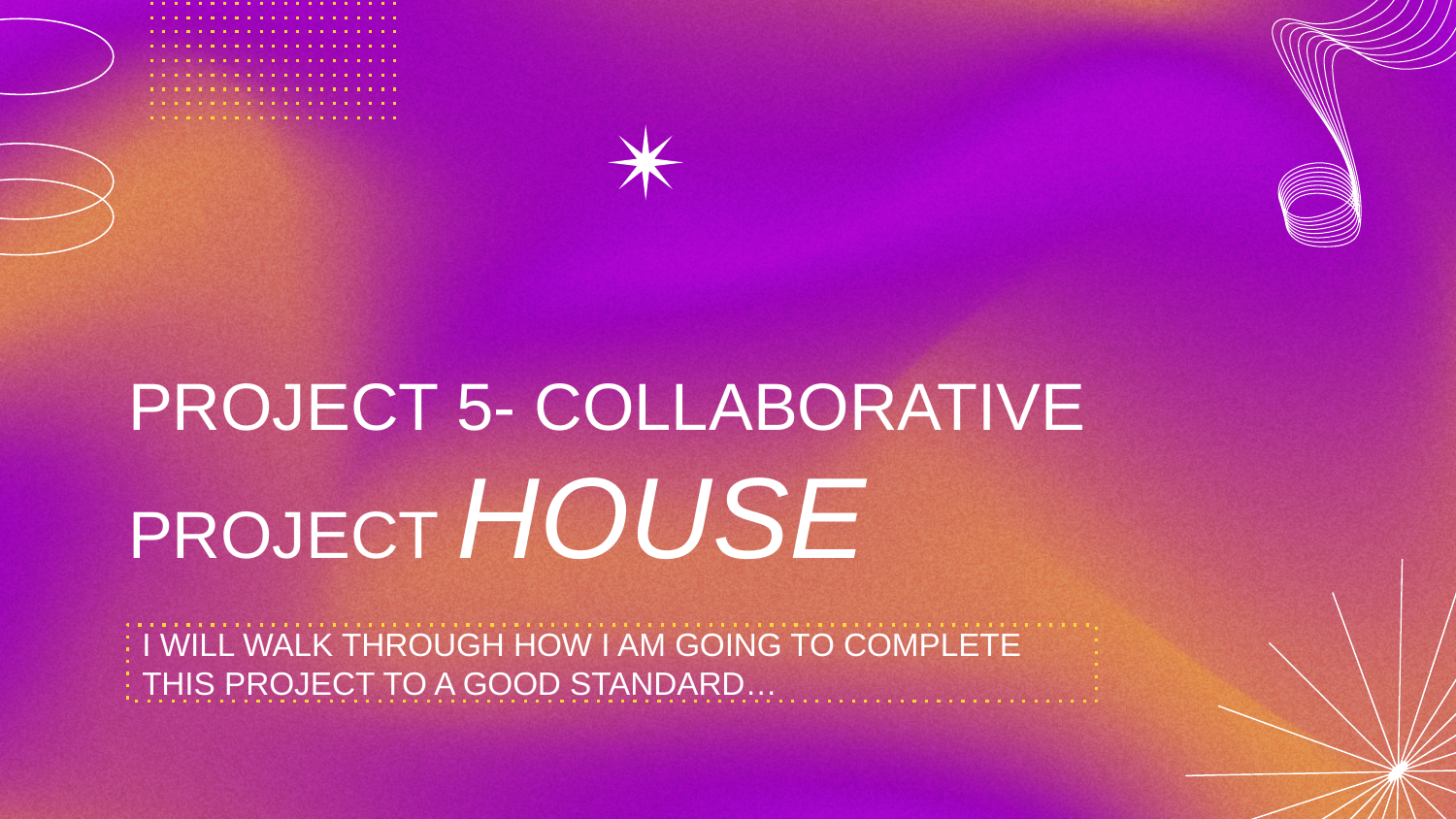

# PROJECT 5- COLLABORATIVE PROJECT HOUSE
I WILL WALK THROUGH HOW I AM GOING TO COMPLETE THIS PROJECT TO A GOOD STANDARD…